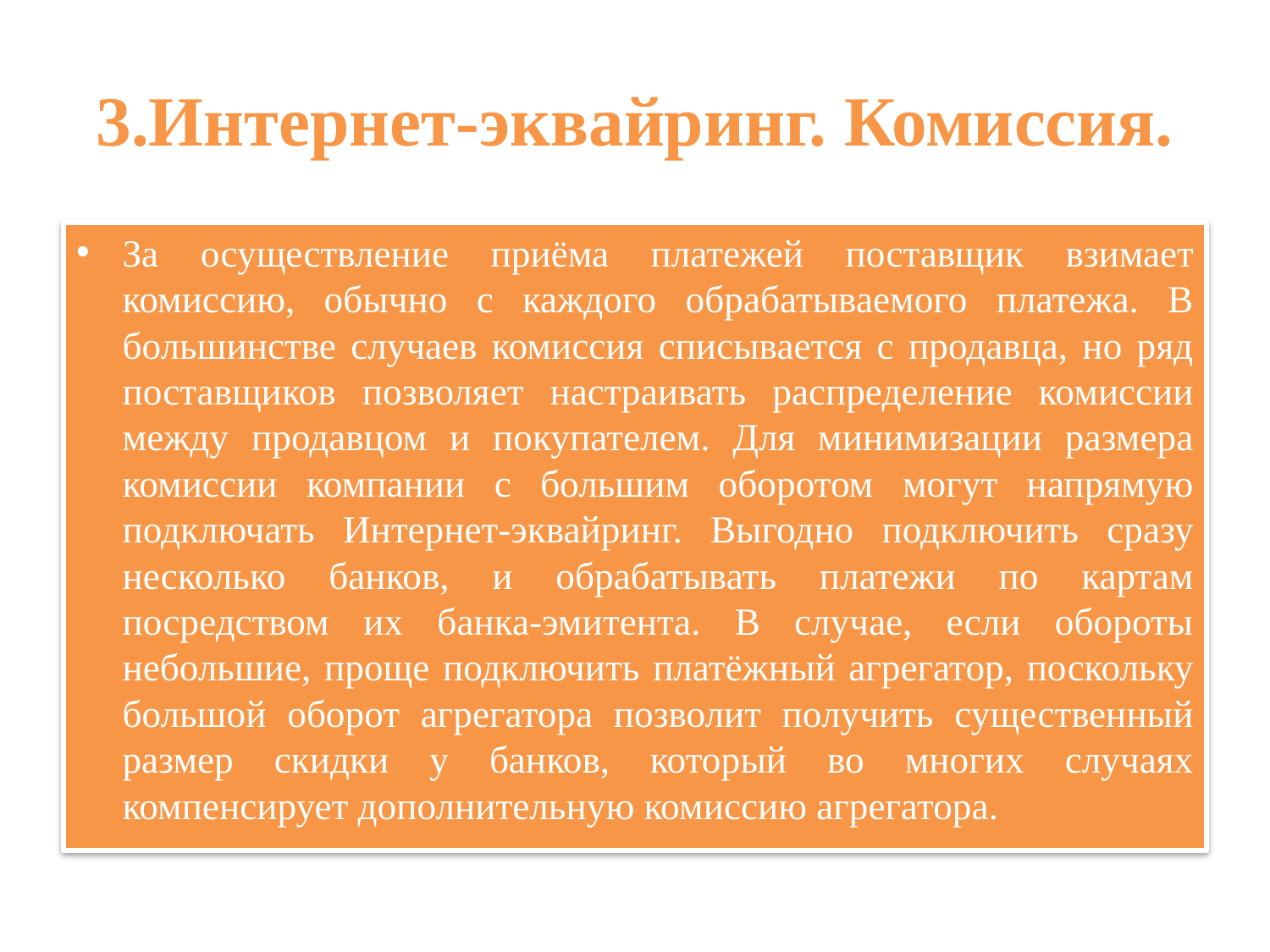

# 3.Интернет-эквайринг. Комиссия.
За осуществление приёма платежей поставщик взимает комиссию, обычно с каждого обрабатываемого платежа. В большинстве случаев комиссия списывается с продавца, но ряд поставщиков позволяет настраивать распределение комиссии между продавцом и покупателем. Для минимизации размера комиссии компании с большим оборотом могут напрямую подключать Интернет-эквайринг. Выгодно подключить сразу несколько банков, и обрабатывать платежи по картам посредством их банка-эмитента. В случае, если обороты небольшие, проще подключить платёжный агрегатор, поскольку большой оборот агрегатора позволит получить существенный размер скидки у банков, который во многих случаях компенсирует дополнительную комиссию агрегатора.